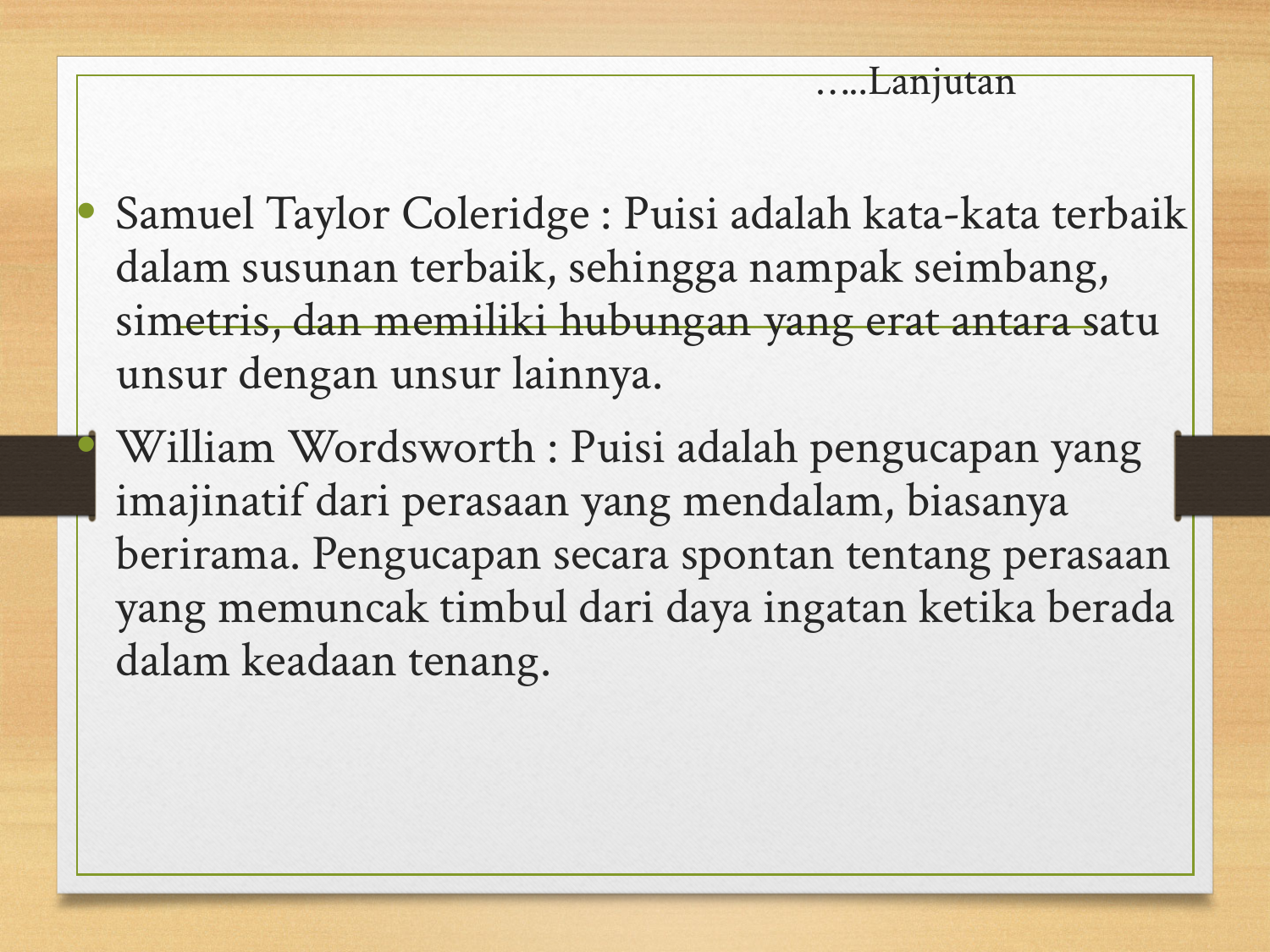

# …..Lanjutan
Samuel Taylor Coleridge : Puisi adalah kata-kata terbaik dalam susunan terbaik, sehingga nampak seimbang, simetris, dan memiliki hubungan yang erat antara satu unsur dengan unsur lainnya.
William Wordsworth : Puisi adalah pengucapan yang imajinatif dari perasaan yang mendalam, biasanya berirama. Pengucapan secara spontan tentang perasaan yang memuncak timbul dari daya ingatan ketika berada dalam keadaan tenang.